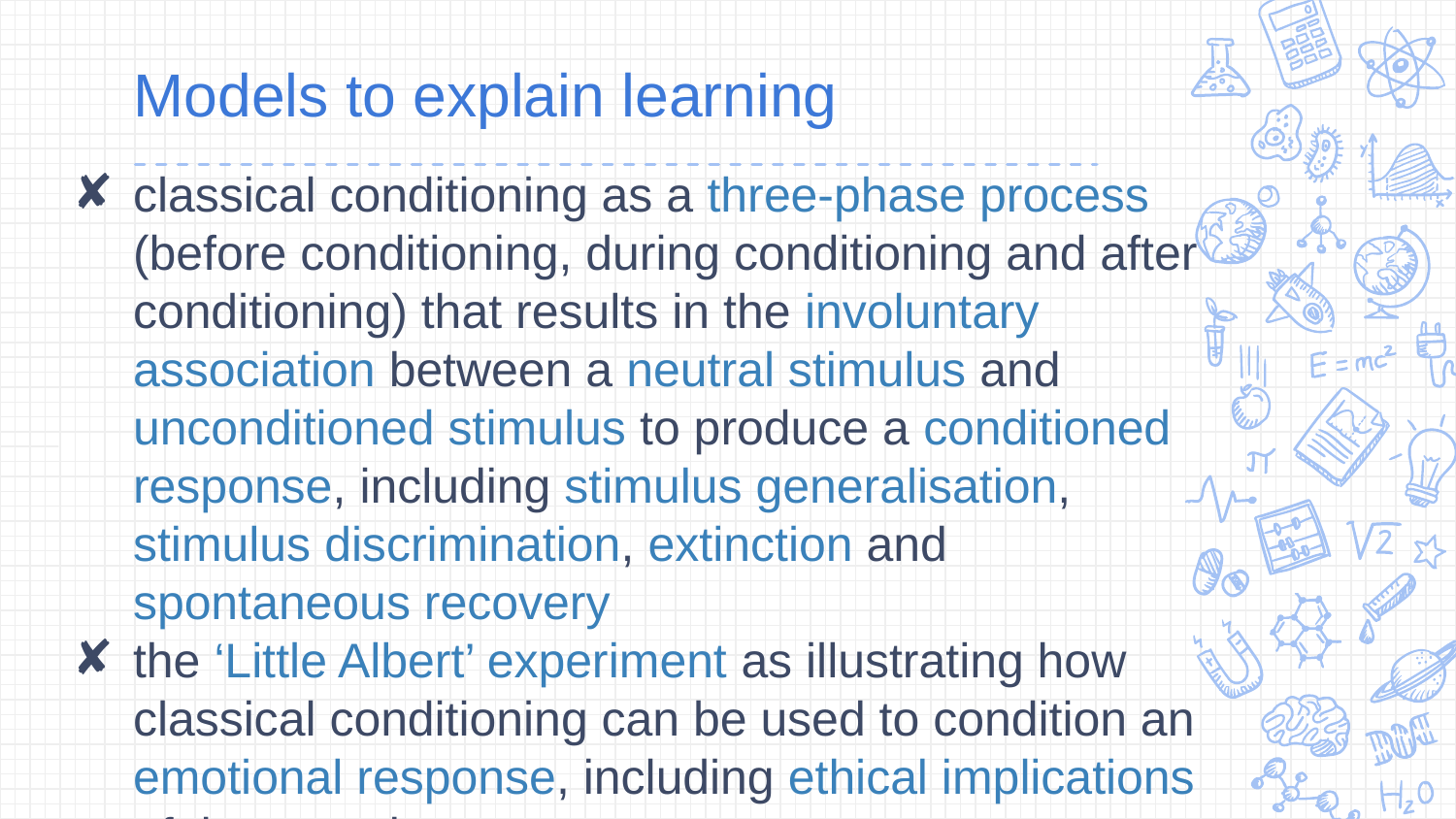

# Models to explain learning
classical conditioning as a three-phase process (before conditioning, during conditioning and after conditioning) that results in the involuntary association between a neutral stimulus and unconditioned stimulus to produce a conditioned response, including stimulus generalisation, stimulus discrimination, extinction and spontaneous recovery
the ‘Little Albert’ experiment as illustrating how classical conditioning can be used to condition an emotional response, including ethical implications of the experiment.